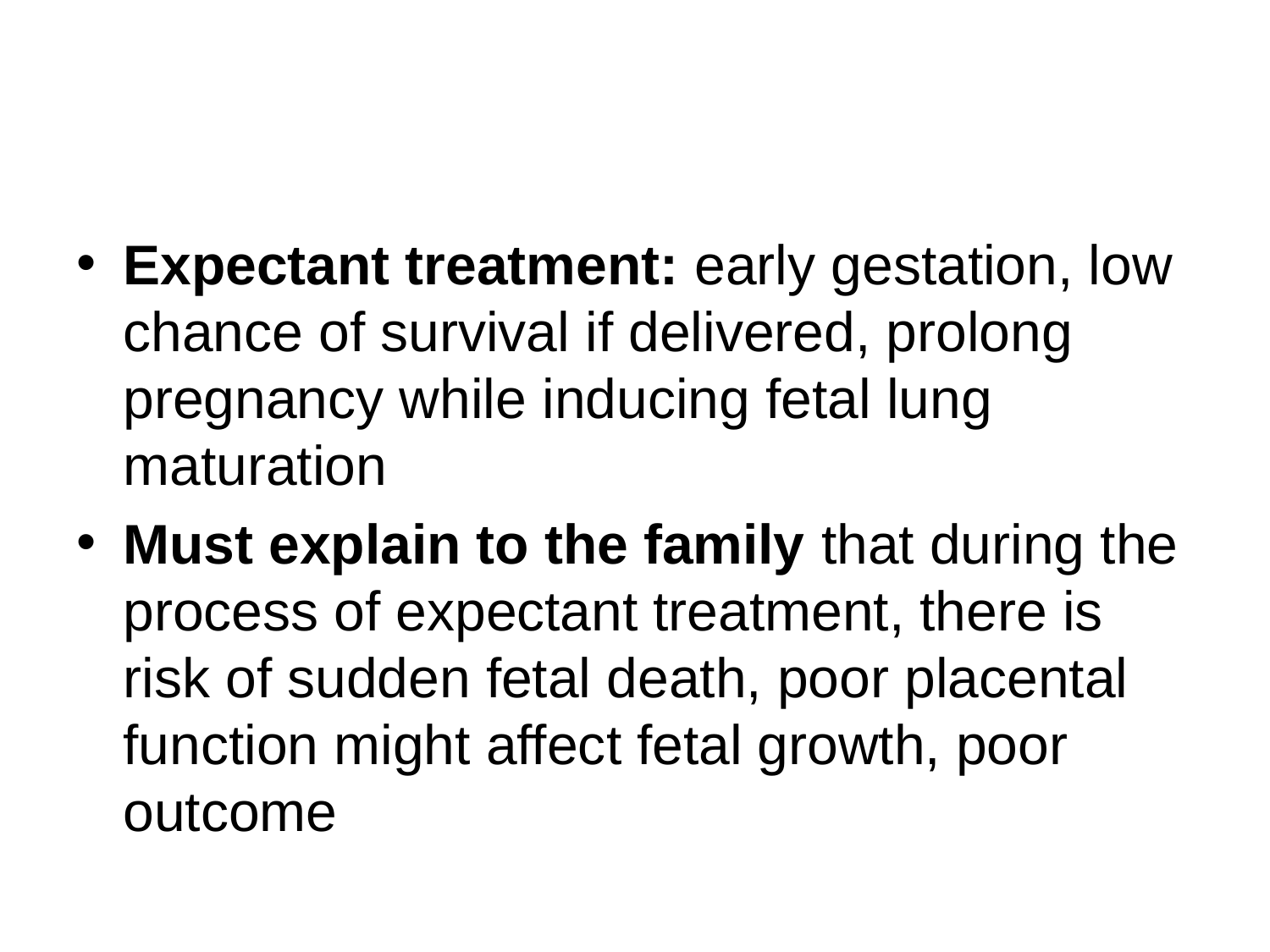

#
Expectant treatment: early gestation, low chance of survival if delivered, prolong pregnancy while inducing fetal lung maturation
Must explain to the family that during the process of expectant treatment, there is risk of sudden fetal death, poor placental function might affect fetal growth, poor outcome